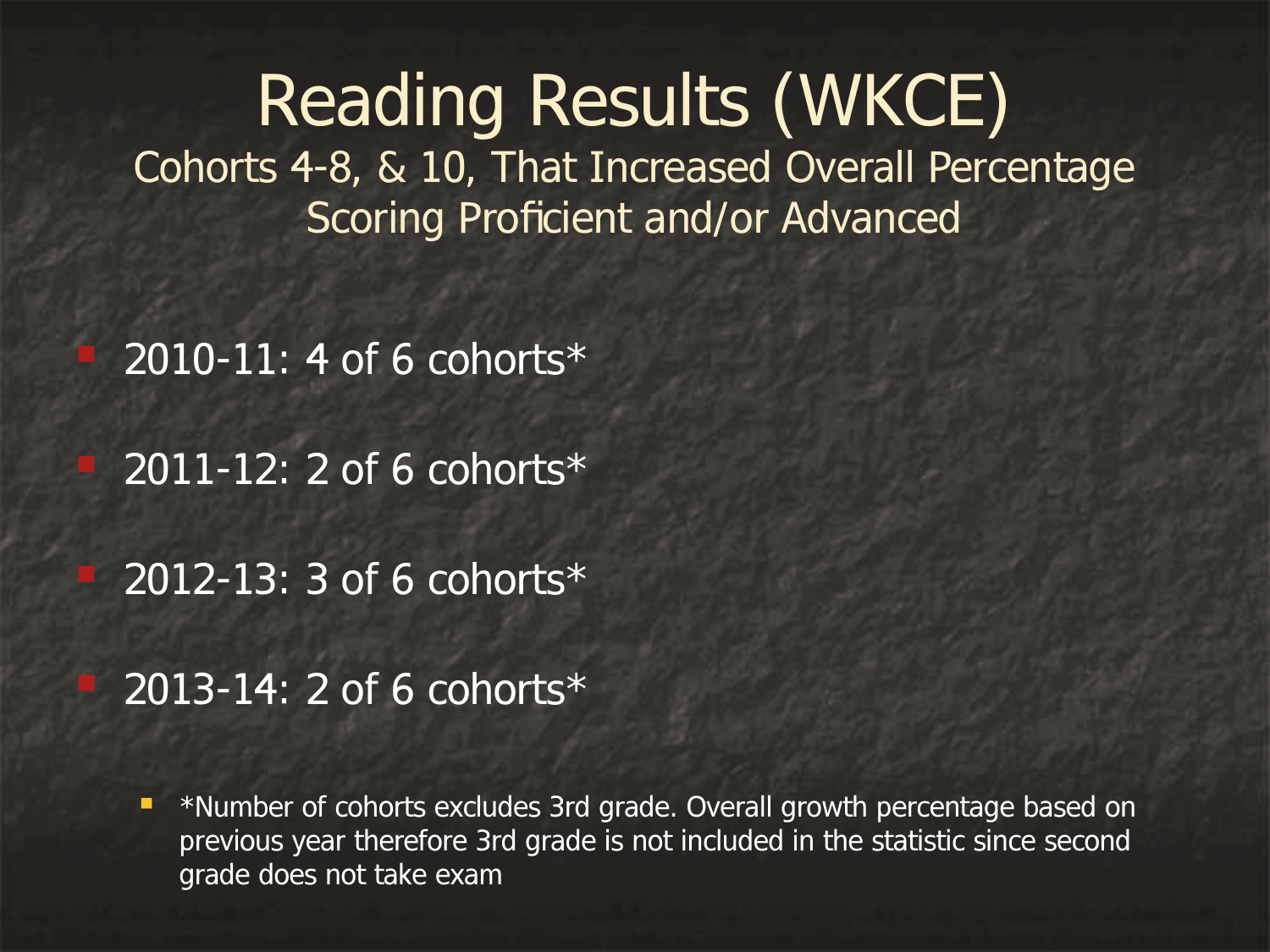

# Reading Results (WKCE) Cohorts 4-8, & 10, That Increased Overall Percentage Scoring Proficient and/or Advanced
2010-11: 4 of 6 cohorts*
2011-12: 2 of 6 cohorts*
2012-13: 3 of 6 cohorts*
2013-14: 2 of 6 cohorts*
*Number of cohorts excludes 3rd grade. Overall growth percentage based on previous year therefore 3rd grade is not included in the statistic since second grade does not take exam